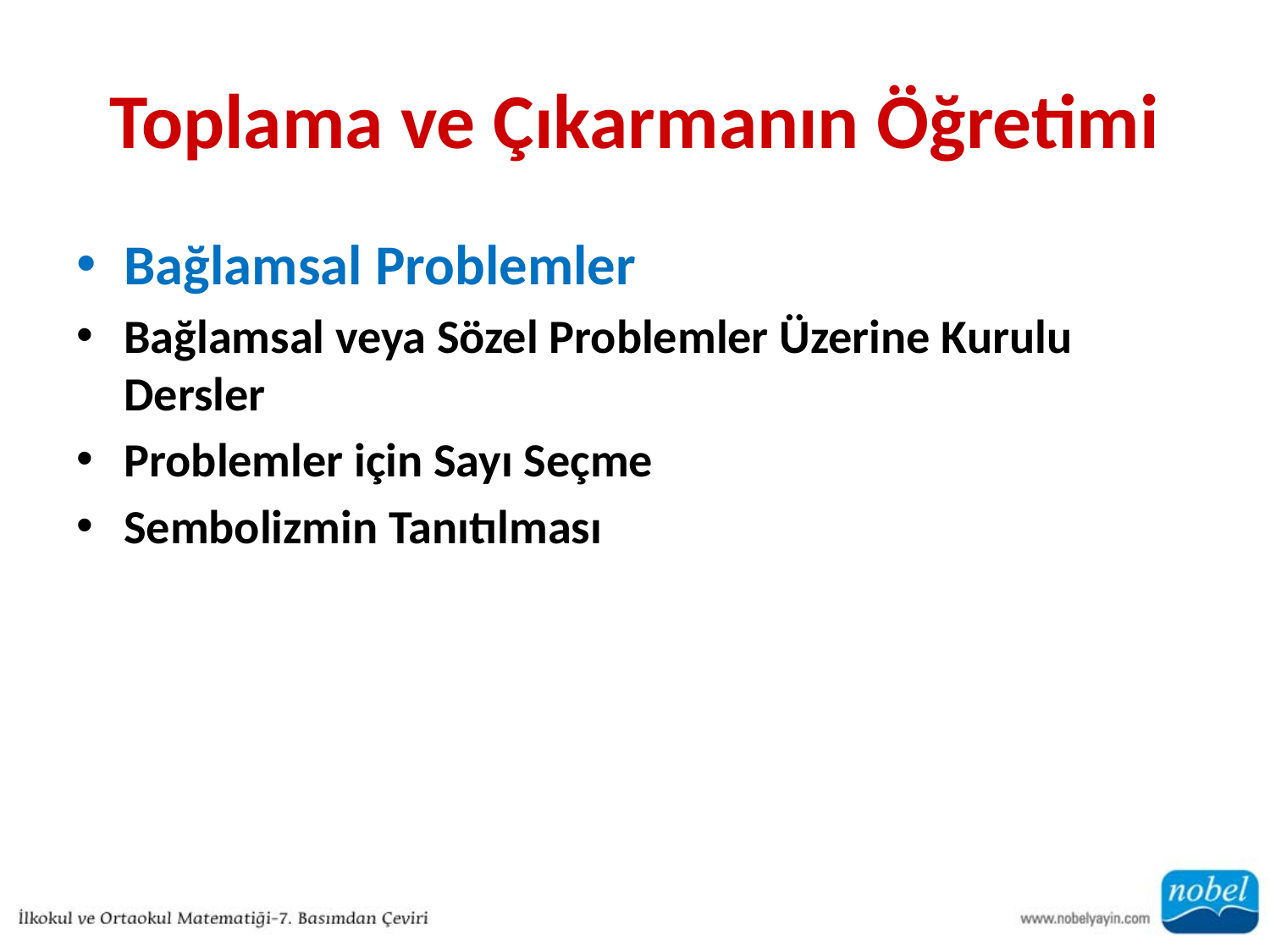

# Toplama ve Çıkarmanın Öğretimi
Bağlamsal Problemler
Bağlamsal veya Sözel Problemler Üzerine Kurulu Dersler
Problemler için Sayı Seçme
Sembolizmin Tanıtılması